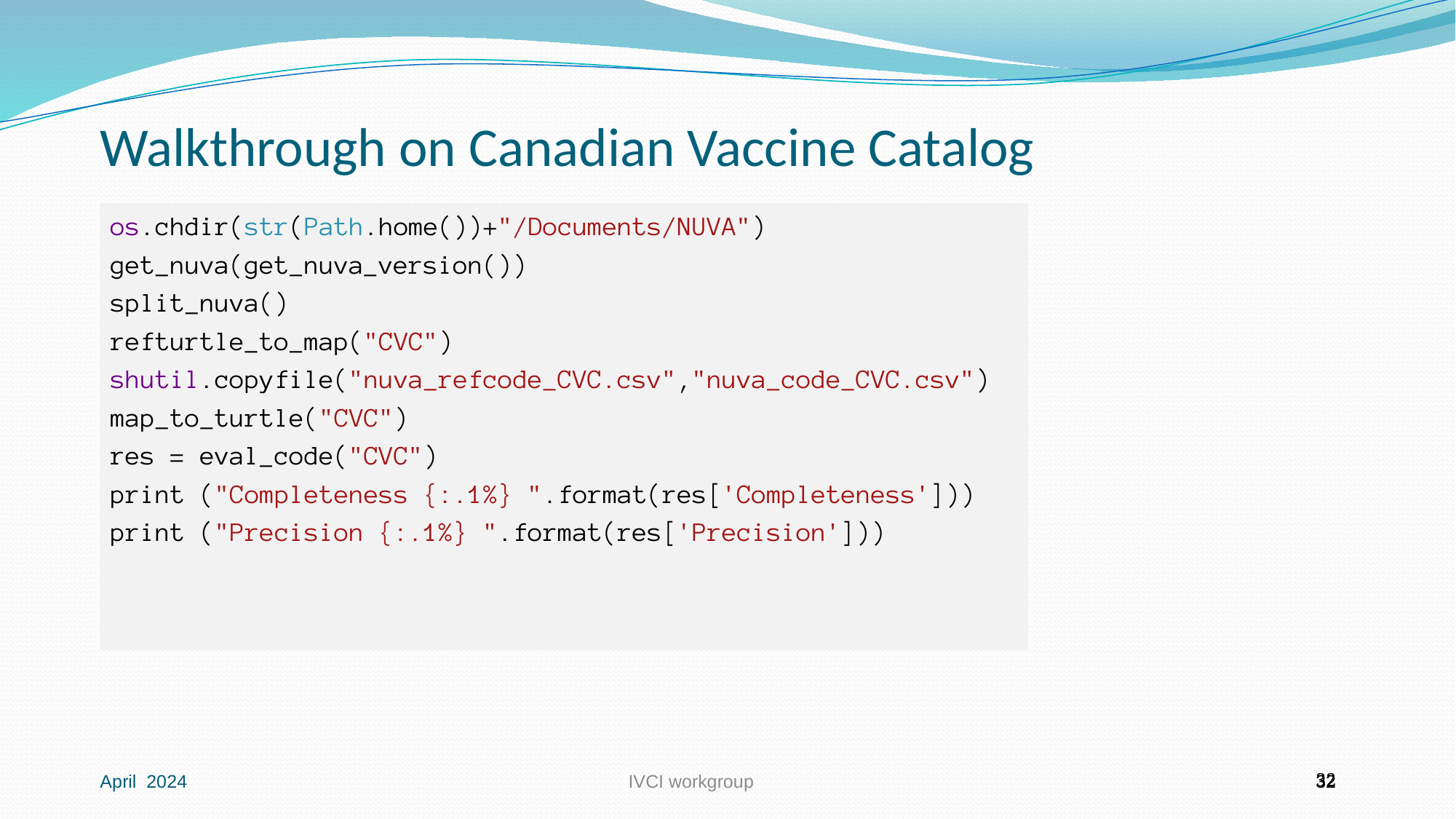

# Walkthrough on Canadian Vaccine Catalog
os.chdir(str(Path.home())+"/Documents/NUVA")
get_nuva(get_nuva_version())
split_nuva()
refturtle_to_map("CVC")
shutil.copyfile("nuva_refcode_CVC.csv","nuva_code_CVC.csv")
map_to_turtle("CVC")
res = eval_code("CVC")
print ("Completeness {:.1%} ".format(res['Completeness']))
print ("Precision {:.1%} ".format(res['Precision']))

April  2024
IVCI workgroup
32
32